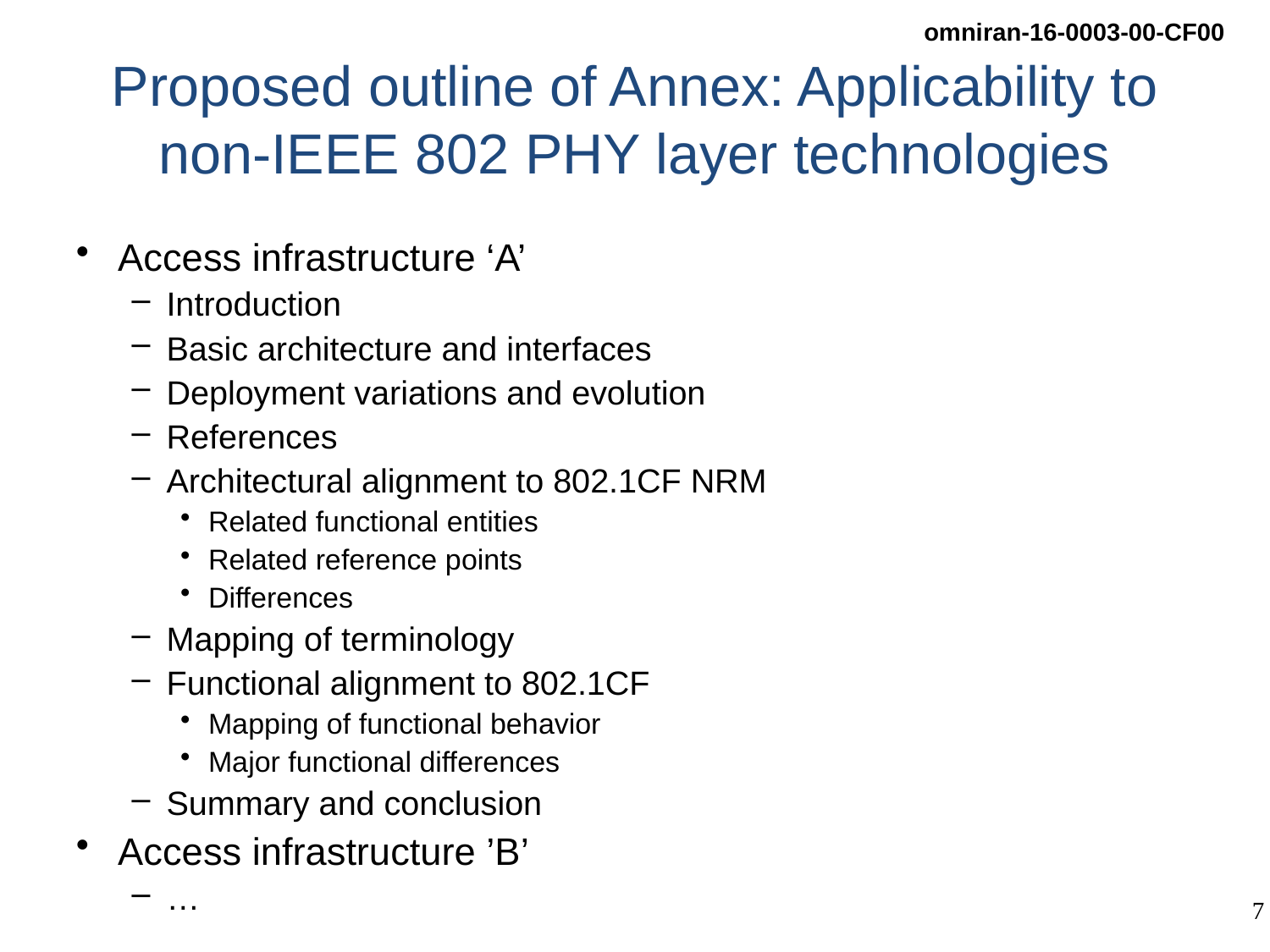

# Proposed outline of Annex: Applicability to non-IEEE 802 PHY layer technologies
Access infrastructure ‘A’
Introduction
Basic architecture and interfaces
Deployment variations and evolution
References
Architectural alignment to 802.1CF NRM
Related functional entities
Related reference points
Differences
Mapping of terminology
Functional alignment to 802.1CF
Mapping of functional behavior
Major functional differences
Summary and conclusion
Access infrastructure ’B’
…